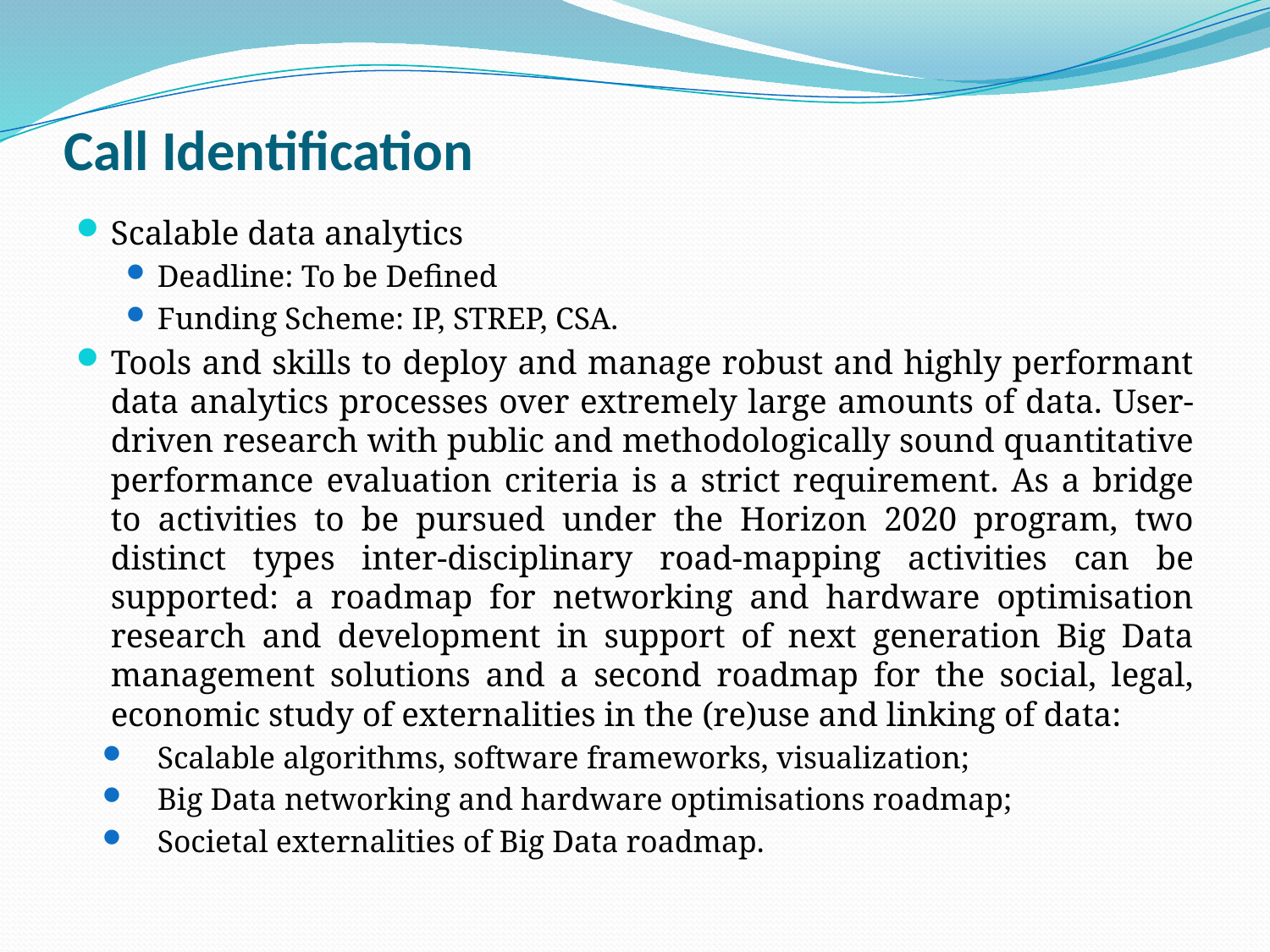

# Call Identification
Scalable data analytics
Deadline: To be Defined
Funding Scheme: IP, STREP, CSA.
Tools and skills to deploy and manage robust and highly performant data analytics processes over extremely large amounts of data. User-driven research with public and methodologically sound quantitative performance evaluation criteria is a strict requirement. As a bridge to activities to be pursued under the Horizon 2020 program, two distinct types inter-disciplinary road-mapping activities can be supported: a roadmap for networking and hardware optimisation research and development in support of next generation Big Data management solutions and a second roadmap for the social, legal, economic study of externalities in the (re)use and linking of data:
Scalable algorithms, software frameworks, visualization;
Big Data networking and hardware optimisations roadmap;
Societal externalities of Big Data roadmap.